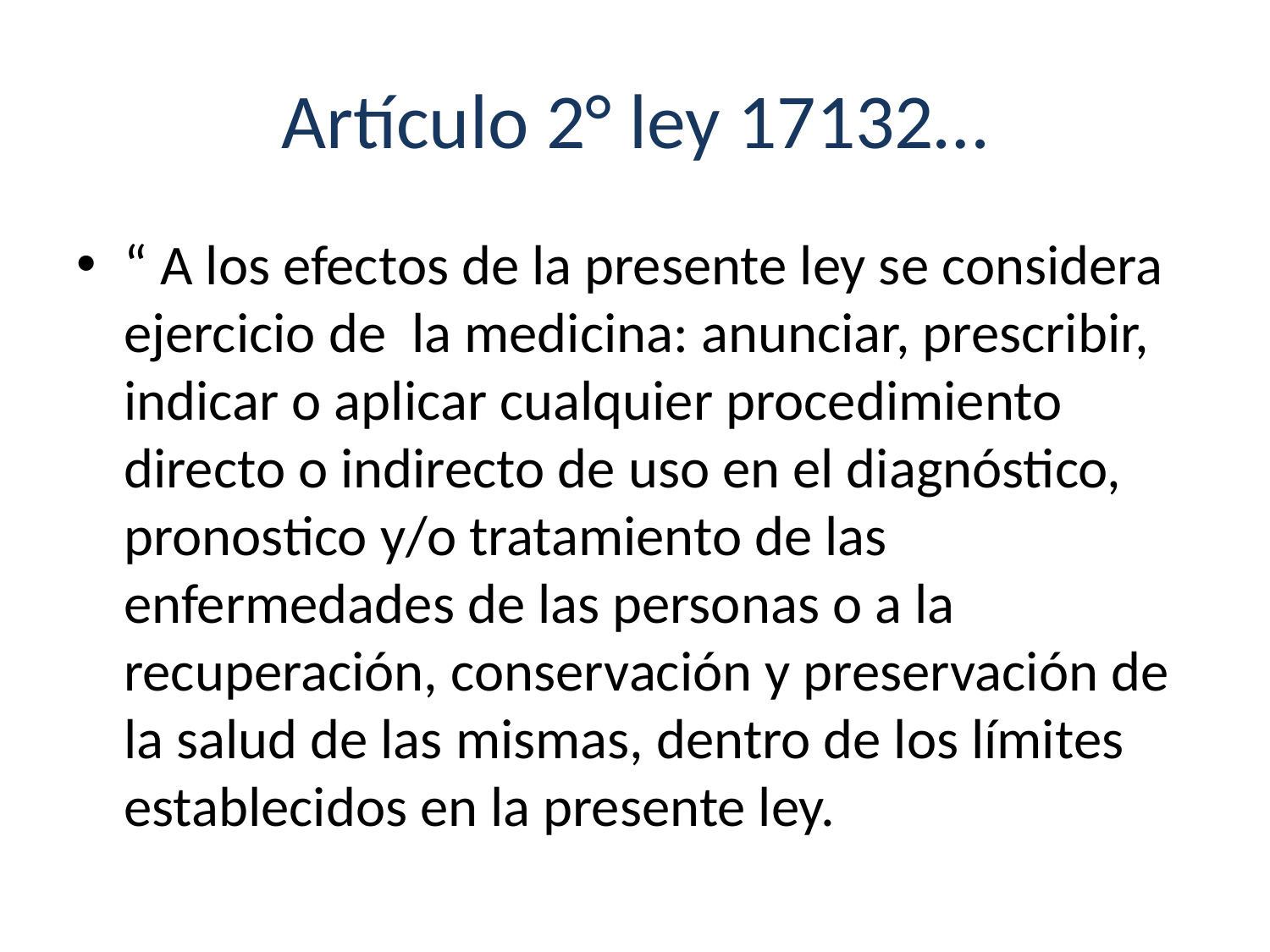

# Artículo 2° ley 17132…
“ A los efectos de la presente ley se considera ejercicio de  la medicina: anunciar, prescribir, indicar o aplicar cualquier procedimiento directo o indirecto de uso en el diagnóstico, pronostico y/o tratamiento de las enfermedades de las personas o a la recuperación, conservación y preservación de la salud de las mismas, dentro de los límites establecidos en la presente ley.